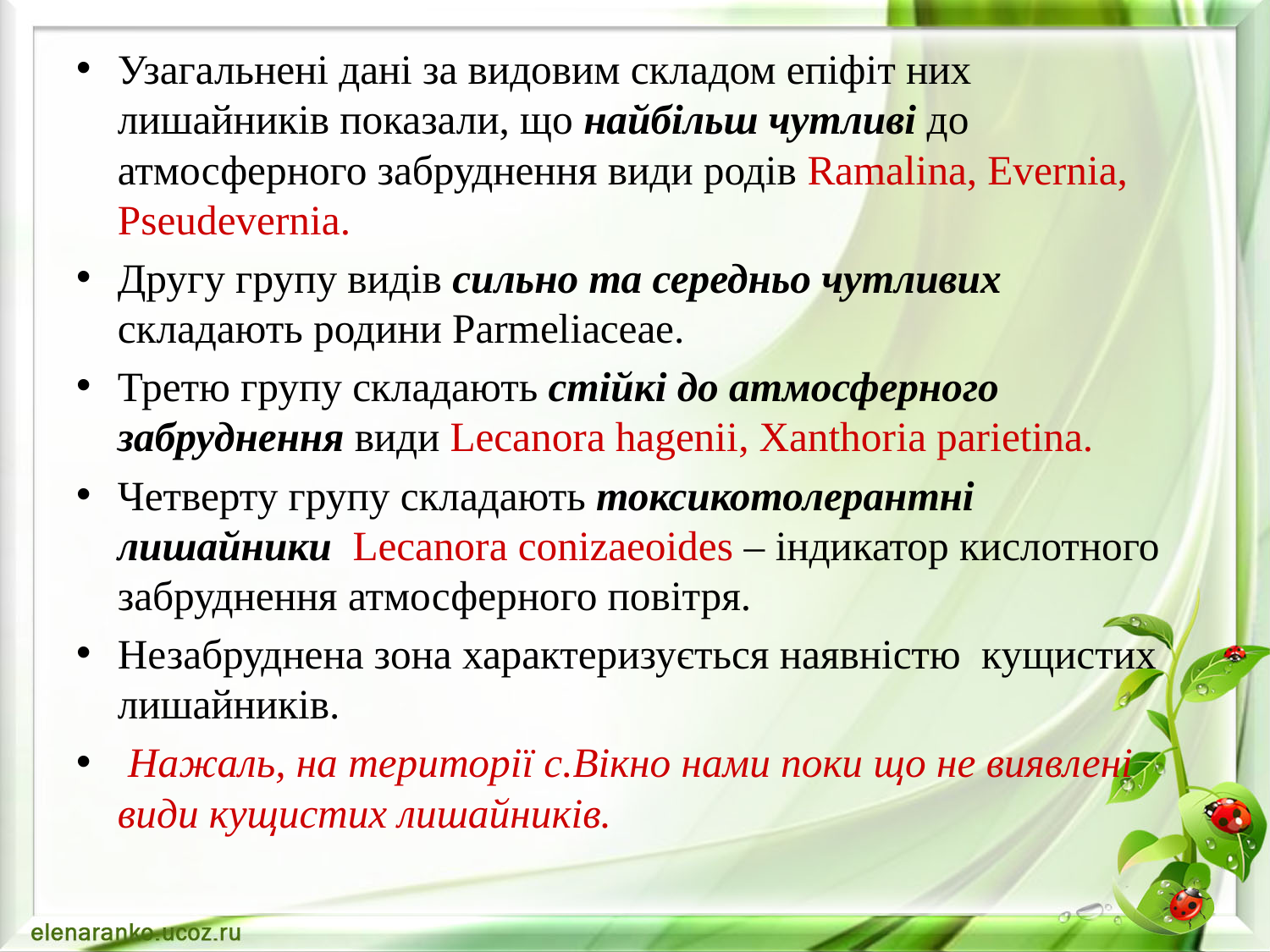

Узагальнені дані за видовим складом епіфіт них лишайників показали, що найбільш чутливі до атмосферного забруднення види родів Ramalina, Evernia, Pseudevernia.
Другу групу видів сильно та середньо чутливих складають родини Parmeliaceae.
Третю групу складають стійкі до атмосферного забруднення види Lecanora hagenii, Xanthorіa parіеtіna.
Четверту групу складають токсикотолерантні лишайники  Lecanora conizaeoides – індикатор кислотного забруднення атмосферного повітря.
Незабруднена зона характеризується наявністю  кущистих лишайників.
 Нажаль, на території с.Вікно нами поки що не виявлені види кущистих лишайників.